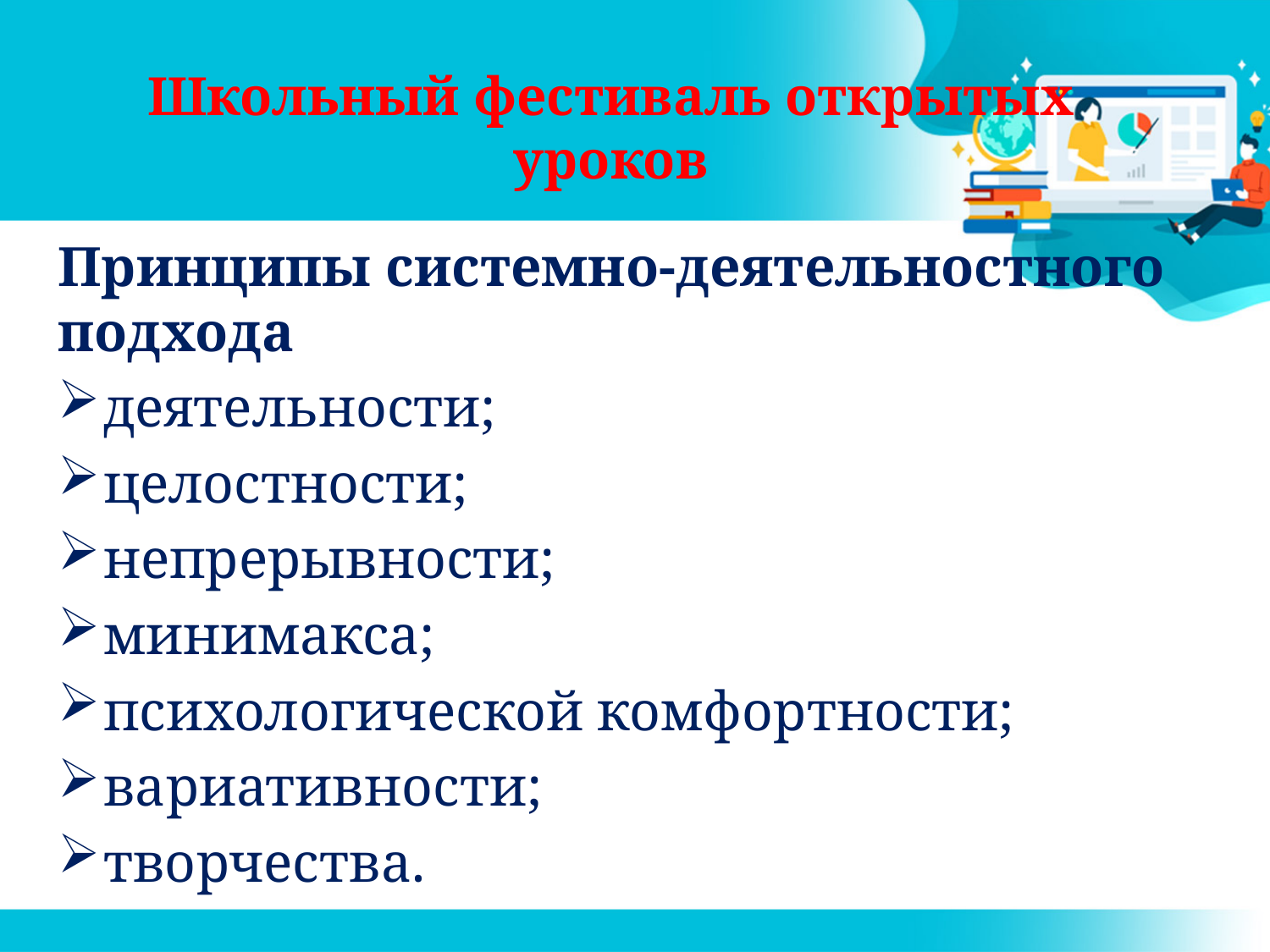

# Школьный фестиваль открытых уроков
Принципы системно-деятельностного подхода
деятельности;
целостности;
непрерывности;
минимакса;
психологической комфортности;
вариативности;
творчества.